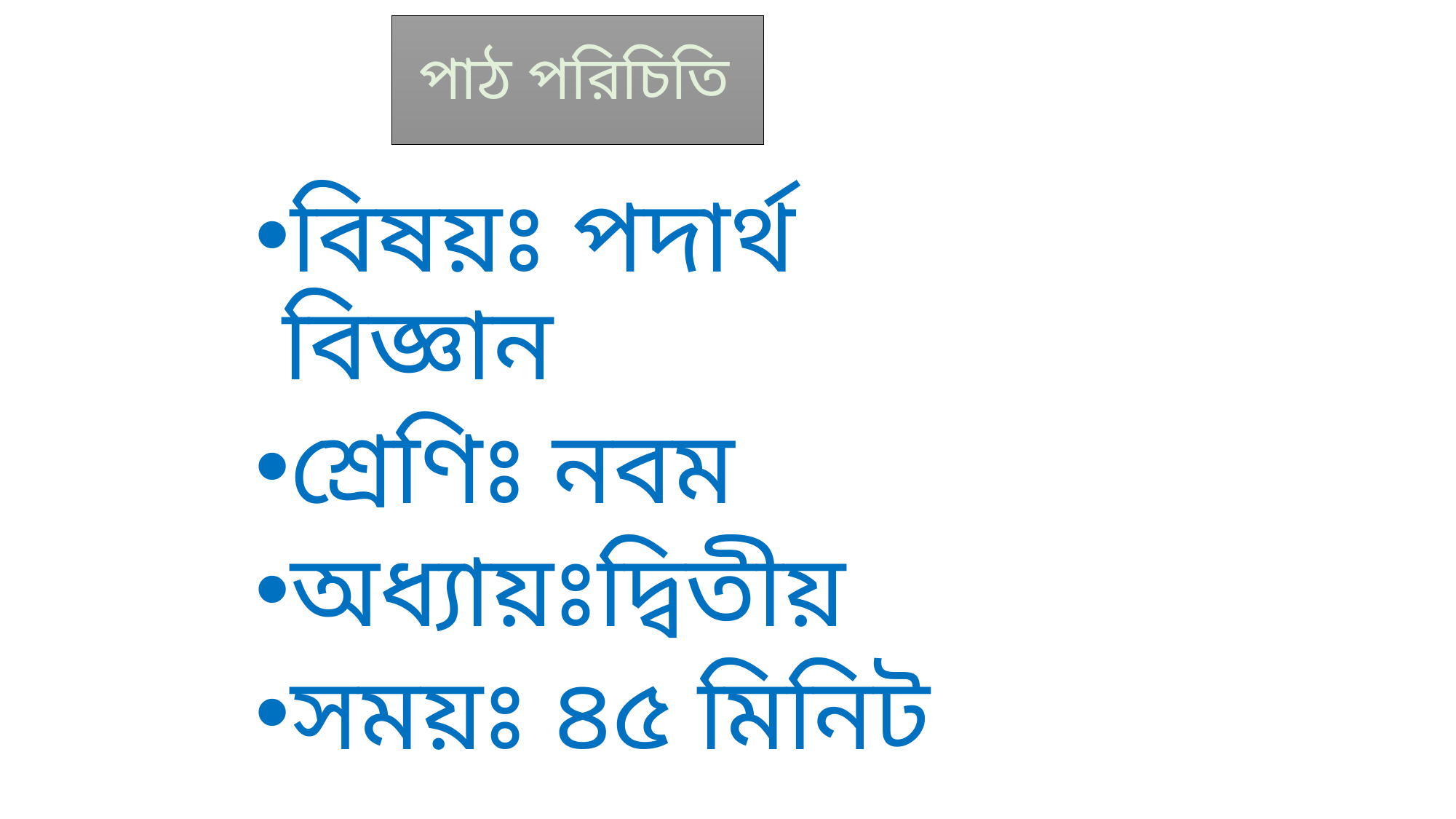

# পাঠ পরিচিতি
বিষয়ঃ পদার্থ বিজ্ঞান
শ্রেণিঃ নবম
অধ্যায়ঃদ্বিতীয়
সময়ঃ ৪৫ মিনিট